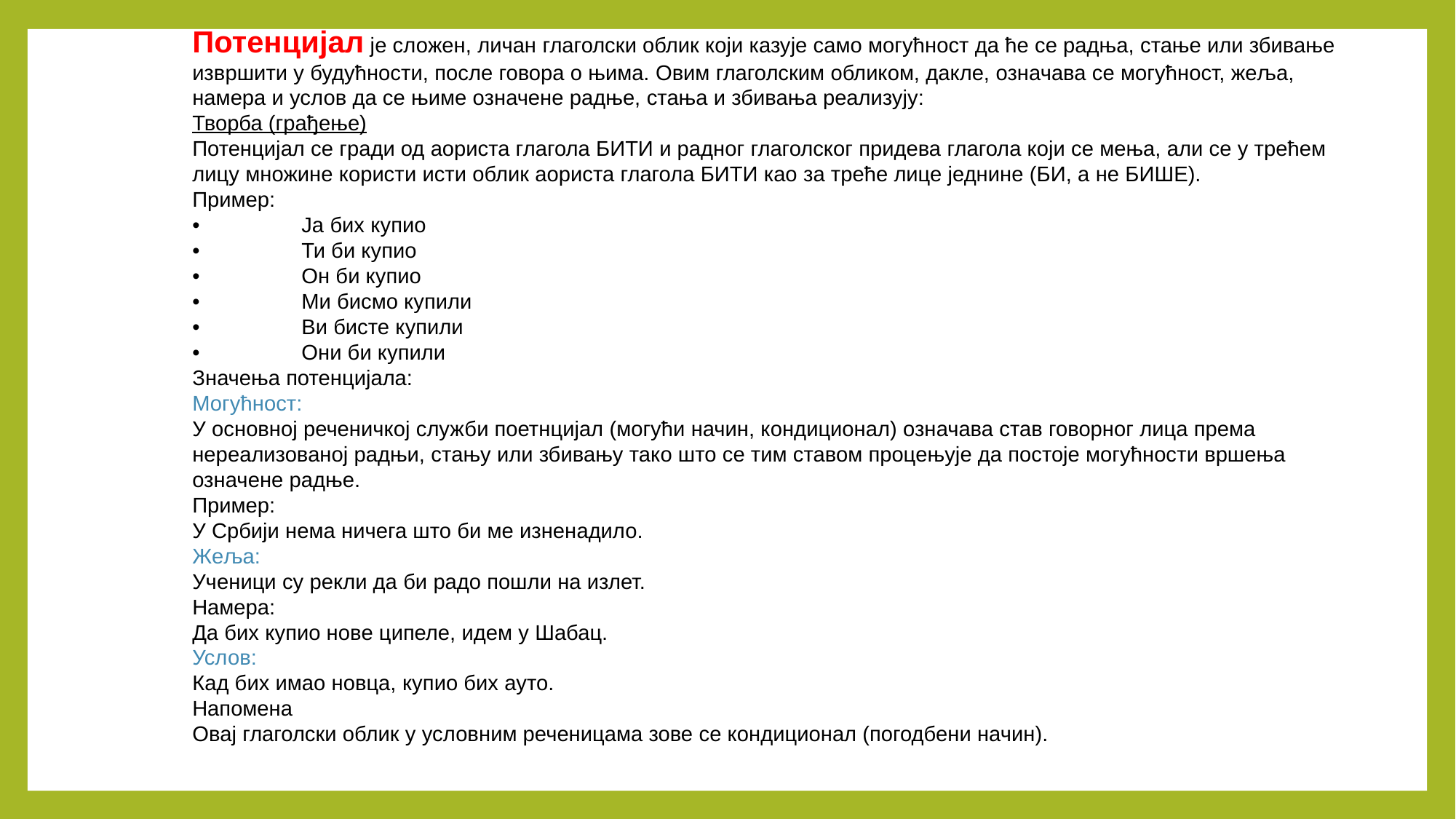

Потенцијал је сложен, личан глаголски облик који казује само могућност да ће се радња, стање или збивање извршити у будућности, после говора о њима. Овим глаголским обликом, дакле, означава се могућност, жеља, намера и услов да се њиме означене радње, стања и збивања реализују:
Творба (грађење)
Потенцијал се гради од аориста глагола БИТИ и радног глаголског придева глагола који се мења, али се у трећем лицу множине користи исти облик аориста глагола БИТИ као за треће лице једнине (БИ, а не БИШЕ).
Пример:
•	Ја бих купио
•	Ти би купио
•	Он би купио
•	Ми бисмо купили
•	Ви бисте купили
•	Они би купили
Значења потенцијала:
Могућност:
У основној реченичкој служби поетнцијал (могући начин, кондиционал) означава став говорног лица према нереализованој радњи, стању или збивању тако што се тим ставом процењује да постоје могућности вршења означене радње.
Пример:
У Србији нема ничега што би ме изненадило.
Жеља:
Ученици су рекли да би радо пошли на излет.
Намера:
Да бих купио нове ципеле, идем у Шабац.
Услов:
Кад бих имао новца, купио бих ауто.
Напомена
Овај глаголски облик у условним реченицама зове се кондиционал (погодбени начин).